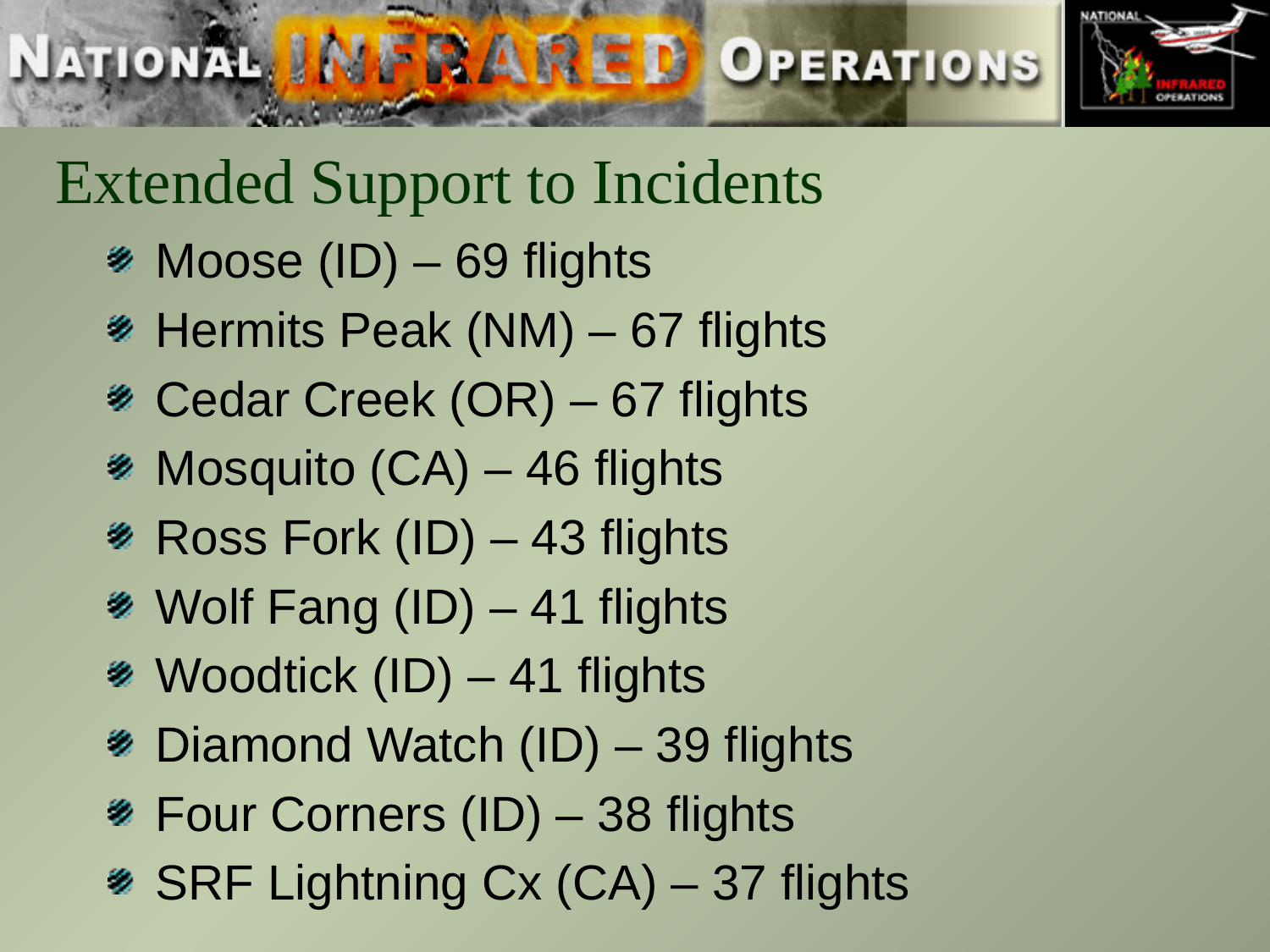

# Extended Support to Incidents
Moose (ID) – 69 flights
Hermits Peak (NM) – 67 flights
Cedar Creek (OR) – 67 flights
Mosquito (CA) – 46 flights
Ross Fork (ID) – 43 flights
Wolf Fang (ID) – 41 flights
Woodtick (ID) – 41 flights
Diamond Watch (ID) – 39 flights
Four Corners (ID) – 38 flights
SRF Lightning Cx (CA) – 37 flights